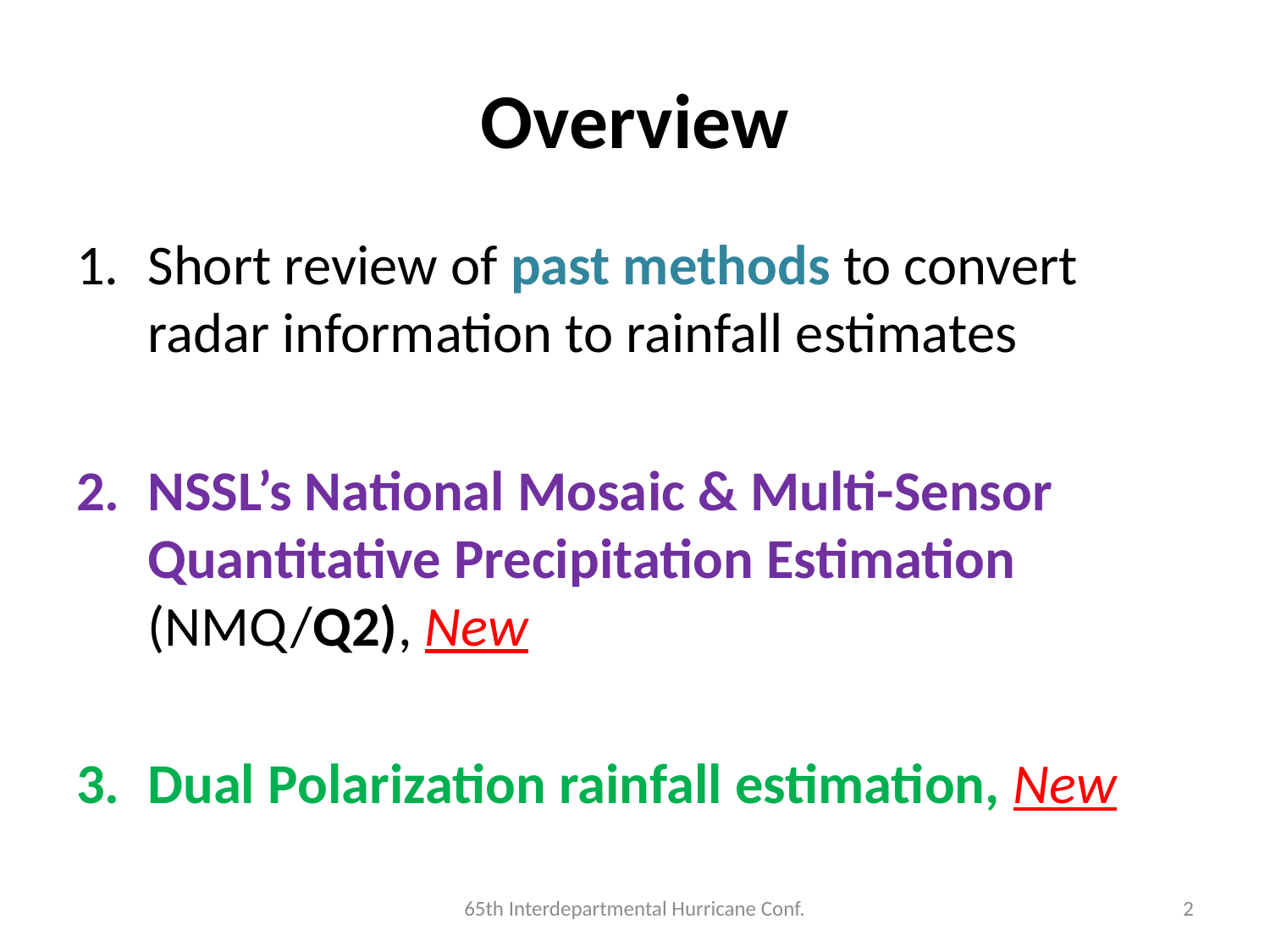

# Overview
Short review of past methods to convert radar information to rainfall estimates

NSSL’s National Mosaic & Multi-Sensor Quantitative Precipitation Estimation (NMQ/Q2), New

Dual Polarization rainfall estimation, New
65th Interdepartmental Hurricane Conf.
2